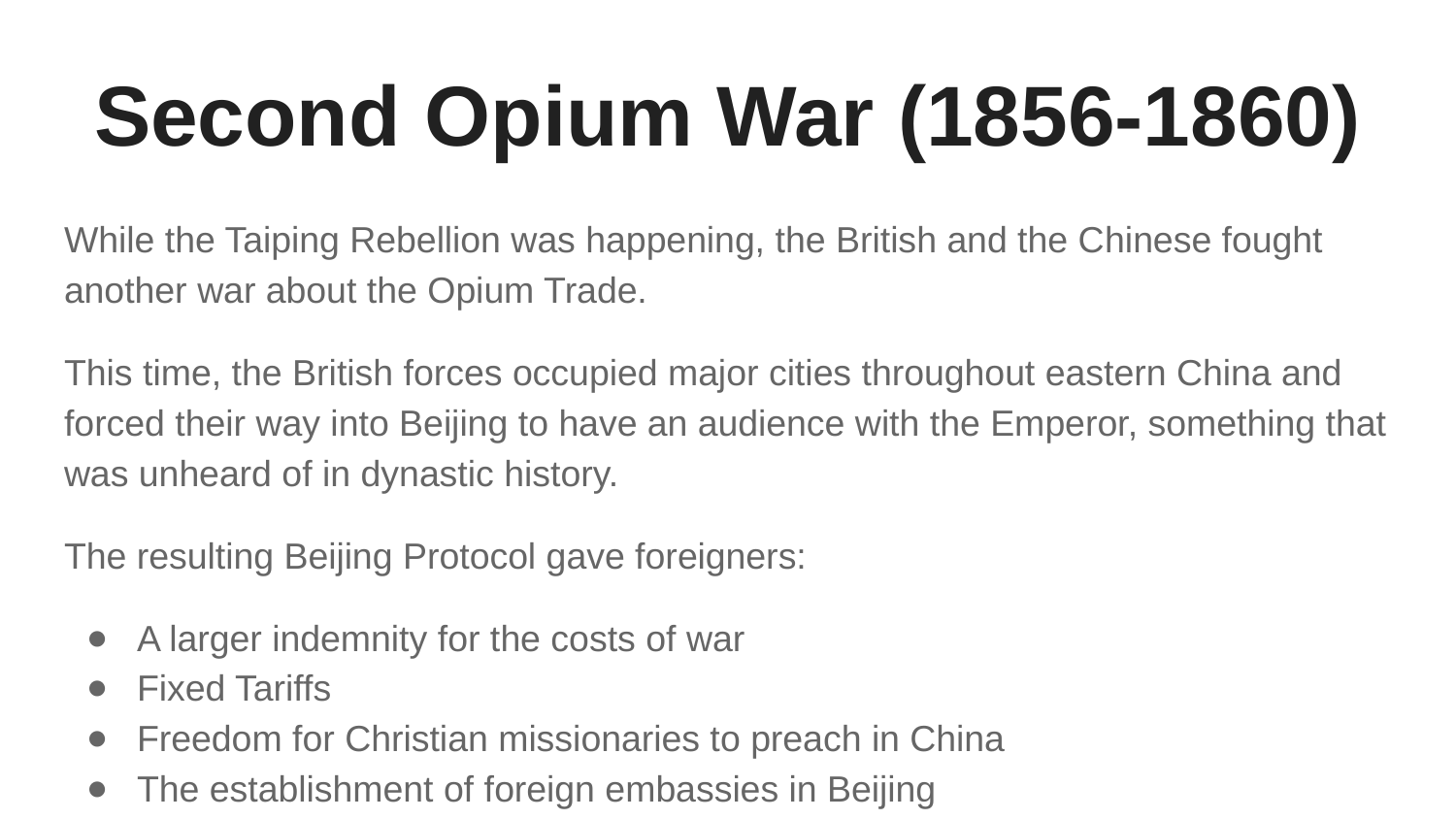

# Second Opium War (1856-1860)
While the Taiping Rebellion was happening, the British and the Chinese fought another war about the Opium Trade.
This time, the British forces occupied major cities throughout eastern China and forced their way into Beijing to have an audience with the Emperor, something that was unheard of in dynastic history.
The resulting Beijing Protocol gave foreigners:
A larger indemnity for the costs of war
Fixed Tariffs
Freedom for Christian missionaries to preach in China
The establishment of foreign embassies in Beijing